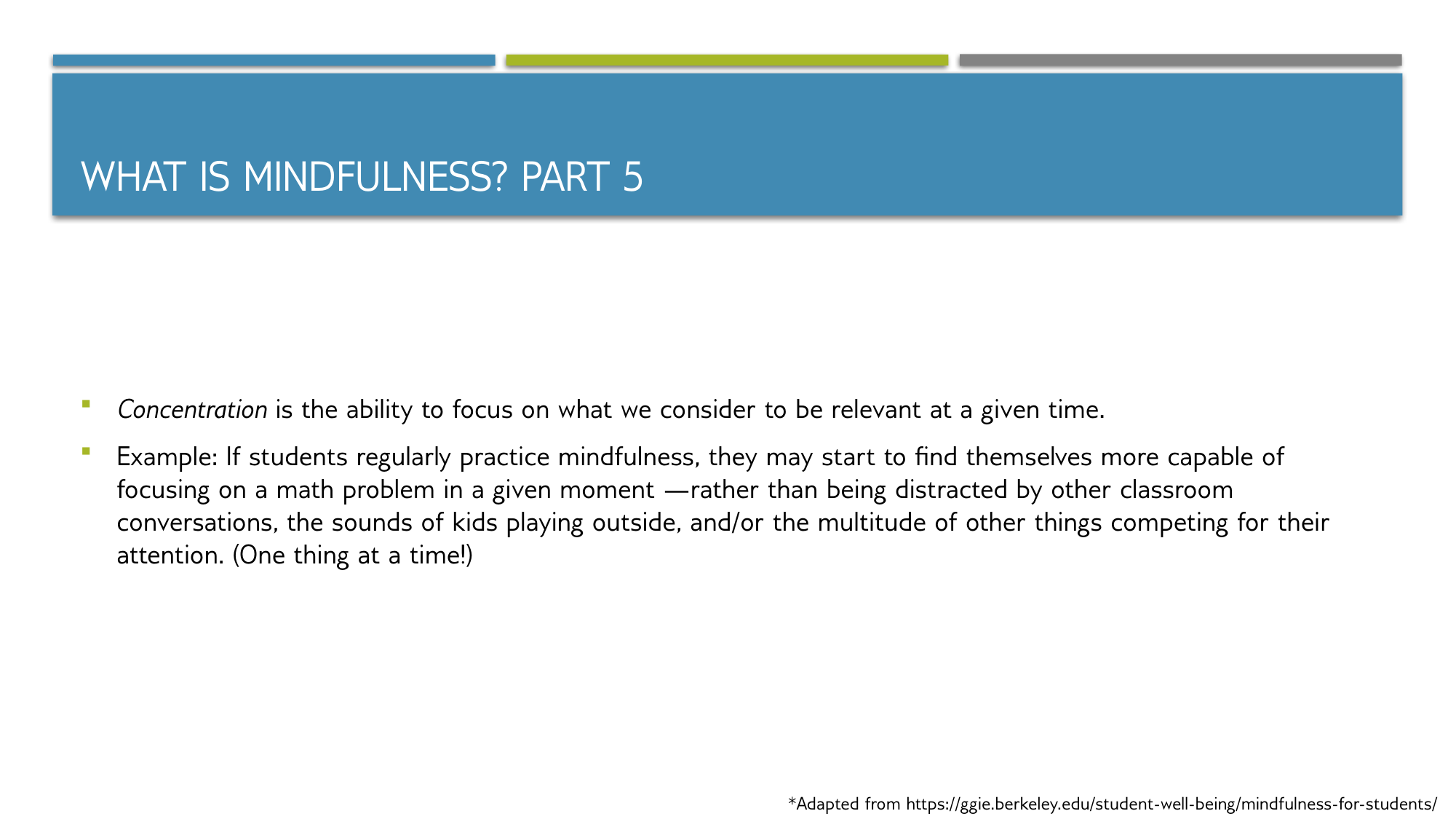

# What is mindfulness? Part 5
Concentration is the ability to focus on what we consider to be relevant at a given time.
Example: If students regularly practice mindfulness, they may start to find themselves more capable of focusing on a math problem in a given moment —rather than being distracted by other classroom conversations, the sounds of kids playing outside, and/or the multitude of other things competing for their attention. (One thing at a time!)
*Adapted from https://ggie.berkeley.edu/student-well-being/mindfulness-for-students/